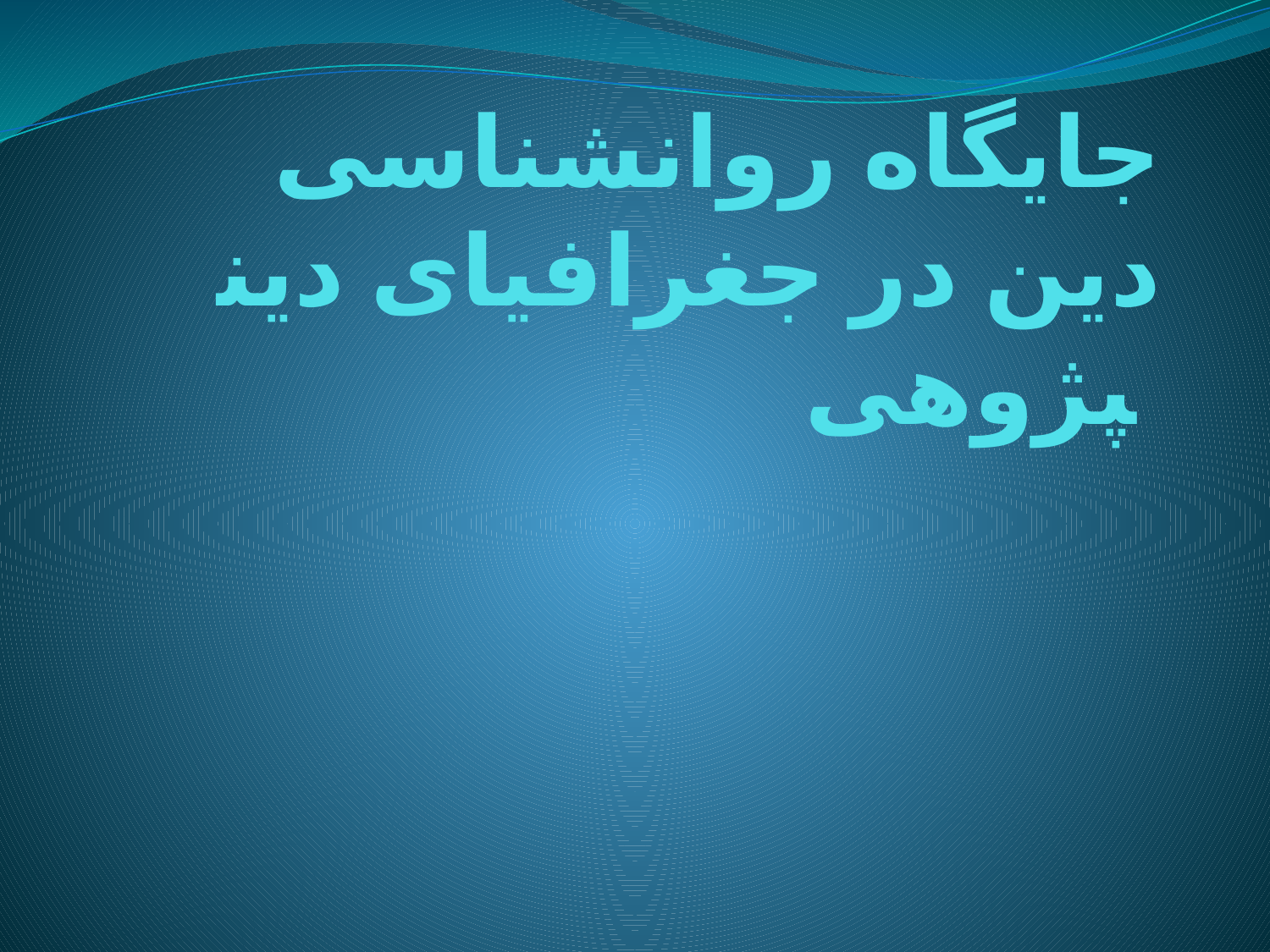

# جایگاه روانشناسی دین در جغرافیای دین­پژوهی